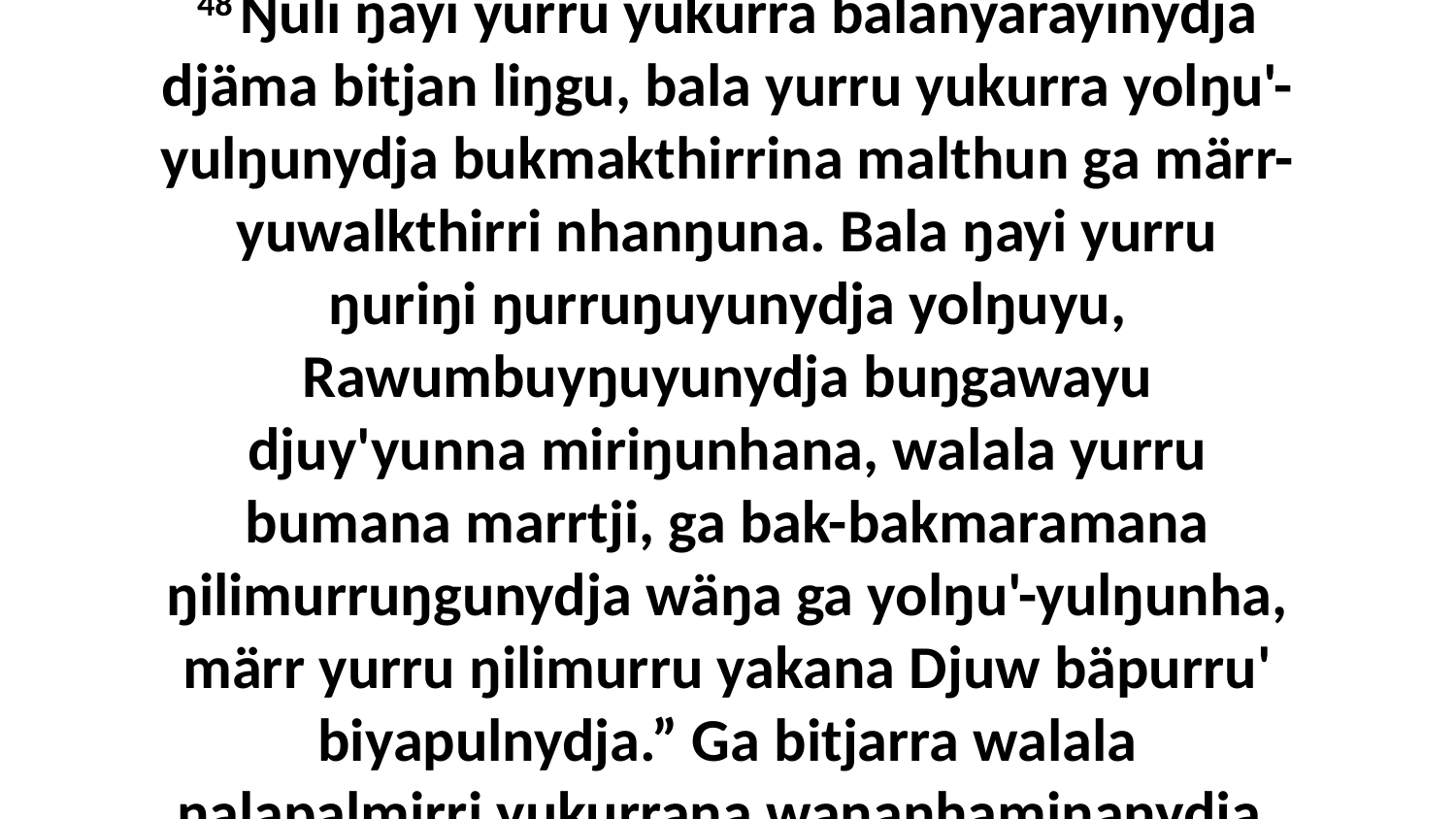

48 Ŋuli ŋayi yurru yukurra balanyarayinydja djäma bitjan liŋgu, bala yurru yukurra yolŋu'-yulŋunydja bukmakthirrina malthun ga märr-yuwalkthirri nhanŋuna. Bala ŋayi yurru ŋuriŋi ŋurruŋuyunydja yolŋuyu, Rawumbuyŋuyunydja buŋgawayu djuy'yunna miriŋunhana, walala yurru bumana marrtji, ga bak-bakmaramana ŋilimurruŋgunydja wäŋa ga yolŋu'-yulŋunha, märr yurru ŋilimurru yakana Djuw bäpurru' biyapulnydja.” Ga bitjarra walala ŋaḻapaḻmirri yukurrana waŋanhaminanydja.